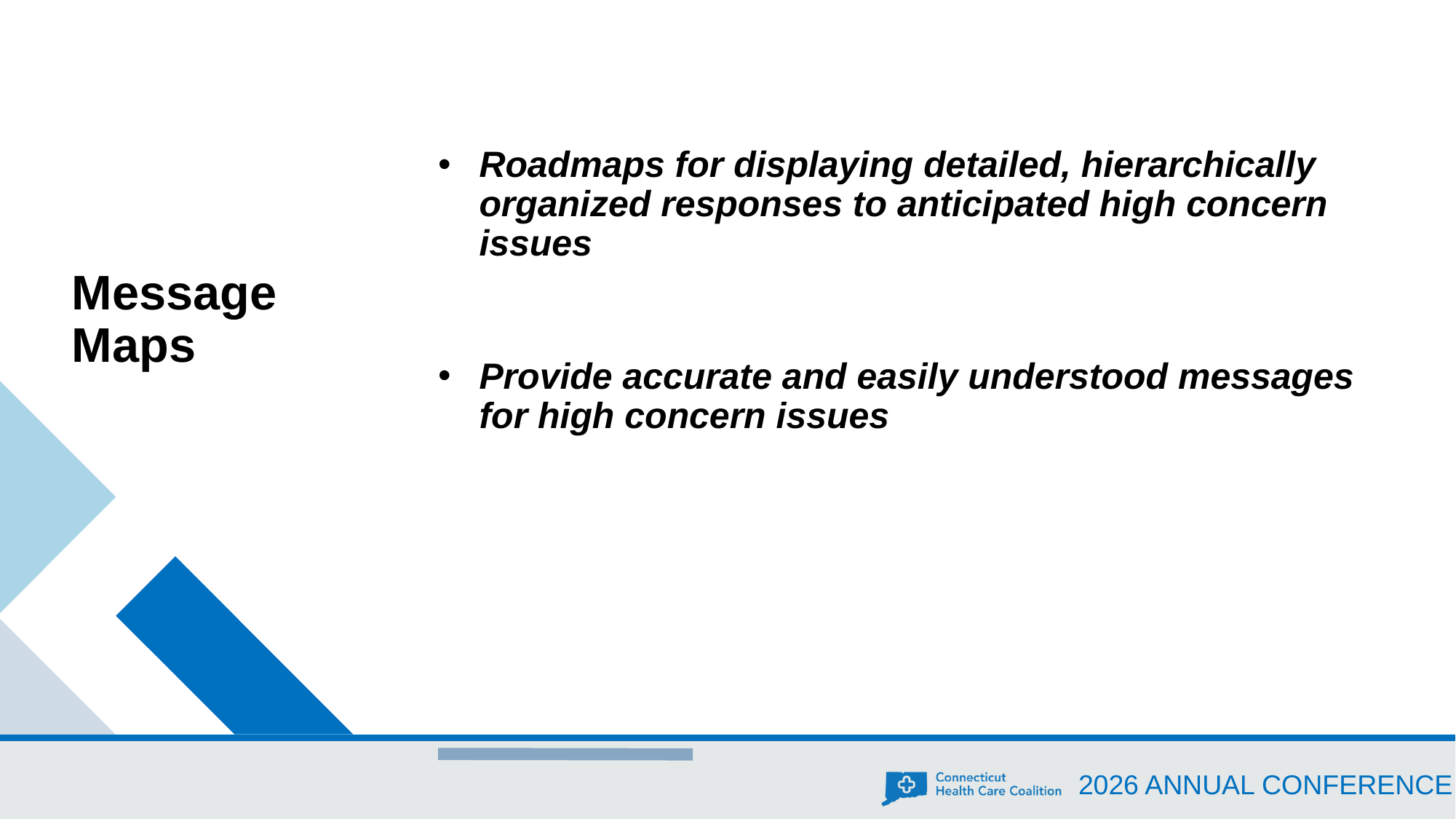

Message Maps

Roadmaps for displaying detailed, hierarchically organized responses to anticipated high concern issues

Provide accurate and easily understood messages for high concern issues